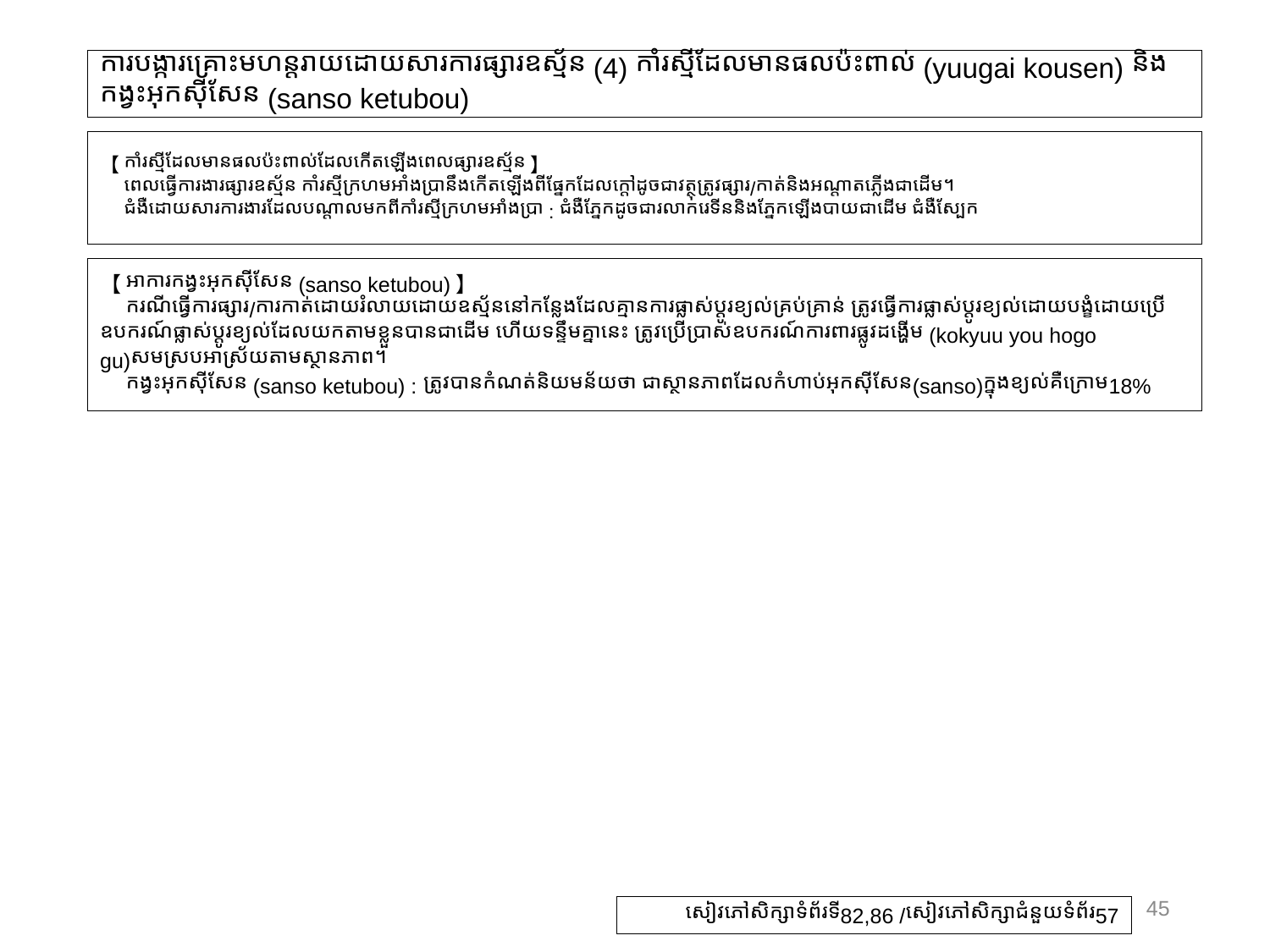

# ការបង្ការគ្រោះមហន្តរាយដោយសារការផ្សារឧស្ម័ន (4) កាំរស្មីដែលមានផលប៉ះពាល់ (yuugai kousen) និងកង្វះអុកស៊ីសែន (sanso ketubou)
【កាំរស្មីដែលមានផលប៉ះពាល់ដែលកើតឡើងពេលផ្សារឧស្ម័ន】
　ពេលធ្វើការងារផ្សារឧស្ម័ន កាំរស្មីក្រហមអាំងប្រានឹងកើតឡើងពីផ្នែកដែលក្តៅដូចជាវត្ថុត្រូវផ្សារ/កាត់និងអណ្តាតភ្លើងជាដើម។
　ជំងឺដោយសារការងារដែលបណ្តាលមកពីកាំរស្មីក្រហមអាំងប្រា : ជំងឺភ្នែកដូចជារលាករេទីននិងភ្នែកឡើងបាយជាដើម ជំងឺស្បែក
【អាការកង្វះអុកស៊ីសែន (sanso ketubou)】
　ករណីធ្វើការផ្សារ/ការកាត់ដោយរំលាយដោយឧស្ម័ននៅកន្លែងដែលគ្មានការផ្លាស់ប្តូរខ្យល់គ្រប់គ្រាន់ ត្រូវធ្វើការផ្លាស់ប្តូរខ្យល់ដោយបង្ខំដោយប្រើឧបករណ៍ផ្លាស់ប្តូរខ្យល់ដែលយកតាមខ្លួនបានជាដើម ហើយទន្ទឹមគ្នានេះ ត្រូវប្រើប្រាស់ឧបករណ៍ការពារផ្លូវដង្ហើម (kokyuu you hogo gu)សមស្របអាស្រ័យតាមស្ថានភាព។
　កង្វះអុកស៊ីសែន (sanso ketubou) : ត្រូវបានកំណត់និយមន័យថា ជាស្ថានភាពដែលកំហាប់អុកស៊ីសែន​(sanso)ក្នុងខ្យល់គឺក្រោម18%
45
សៀវភៅសិក្សាទំព័រទី82,86 /សៀវភៅសិក្សាជំនួយទំព័រ57